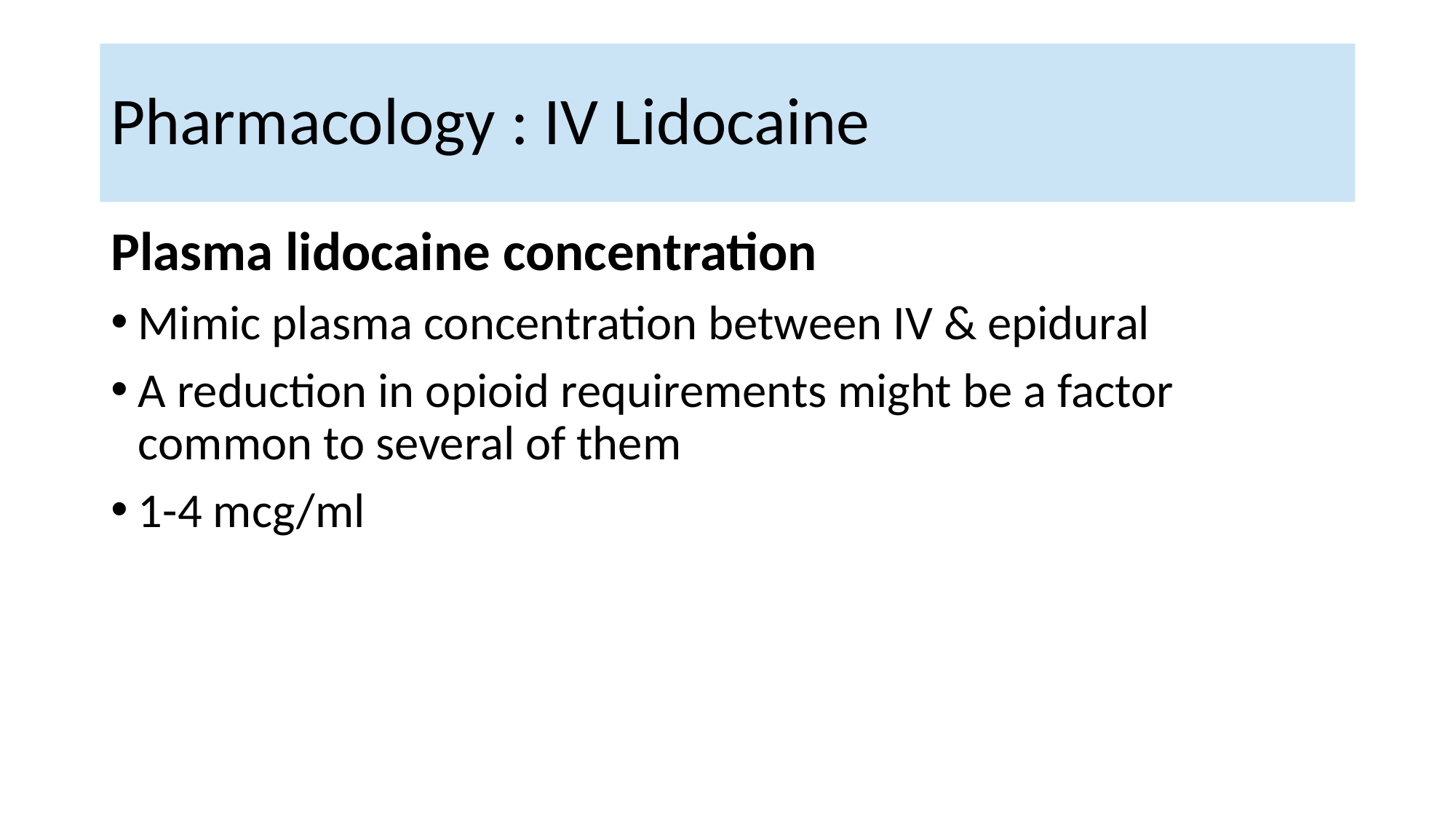

# Pharmacology : IV Lidocaine
Plasma lidocaine concentration
Mimic plasma concentration between IV & epidural
A reduction in opioid requirements might be a factor common to several of them
1-4 mcg/ml